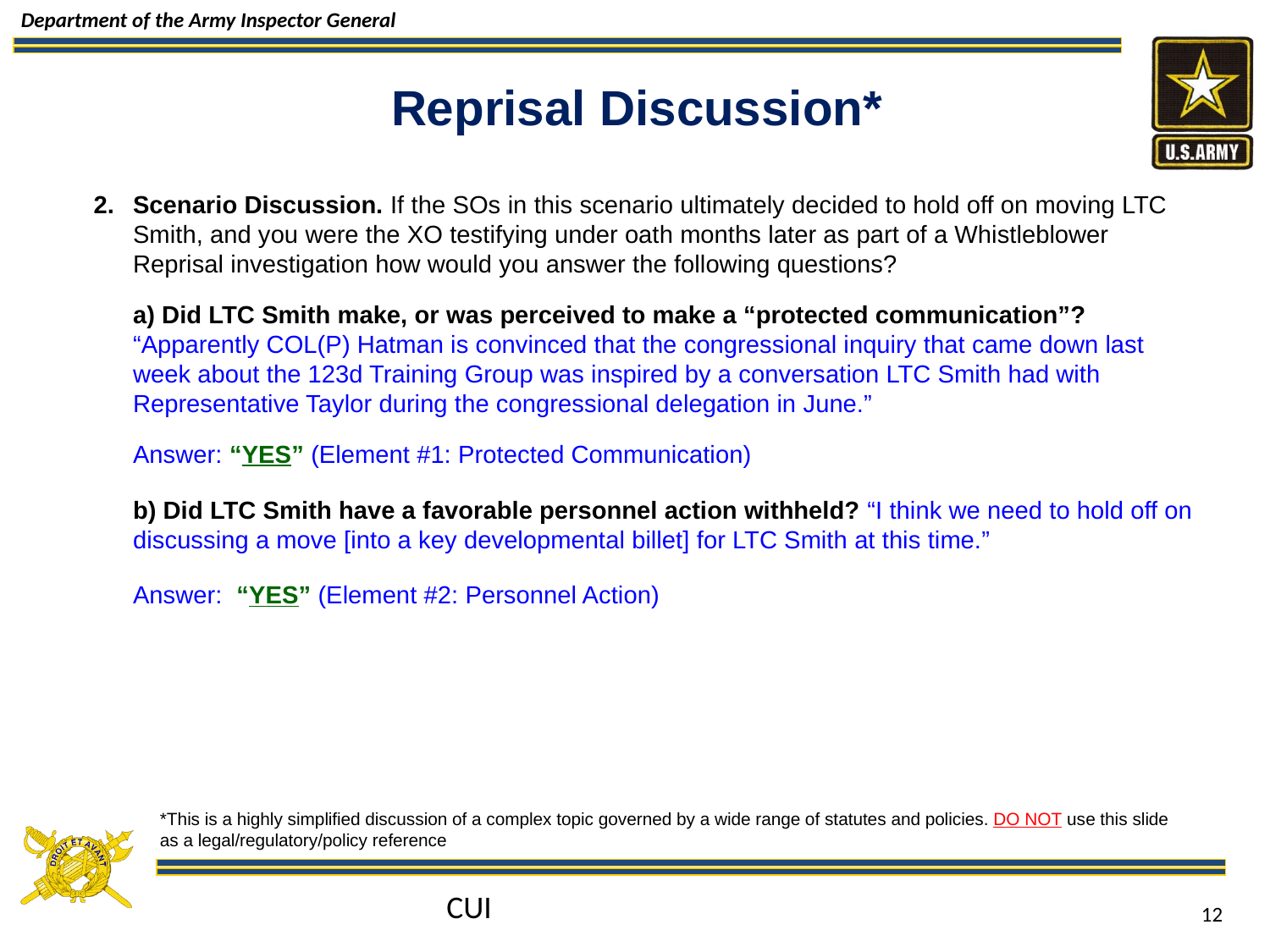

# Reprisal Discussion*
Scenario Discussion. If the SOs in this scenario ultimately decided to hold off on moving LTC Smith, and you were the XO testifying under oath months later as part of a Whistleblower Reprisal investigation how would you answer the following questions?
a) Did LTC Smith make, or was perceived to make a “protected communication”? “Apparently COL(P) Hatman is convinced that the congressional inquiry that came down last week about the 123d Training Group was inspired by a conversation LTC Smith had with Representative Taylor during the congressional delegation in June.”
Answer: “YES” (Element #1: Protected Communication)
b) Did LTC Smith have a favorable personnel action withheld? “I think we need to hold off on discussing a move [into a key developmental billet] for LTC Smith at this time.”
Answer:  “YES” (Element #2: Personnel Action)

*This is a highly simplified discussion of a complex topic governed by a wide range of statutes and policies. DO NOT use this slide as a legal/regulatory/policy reference
CUI